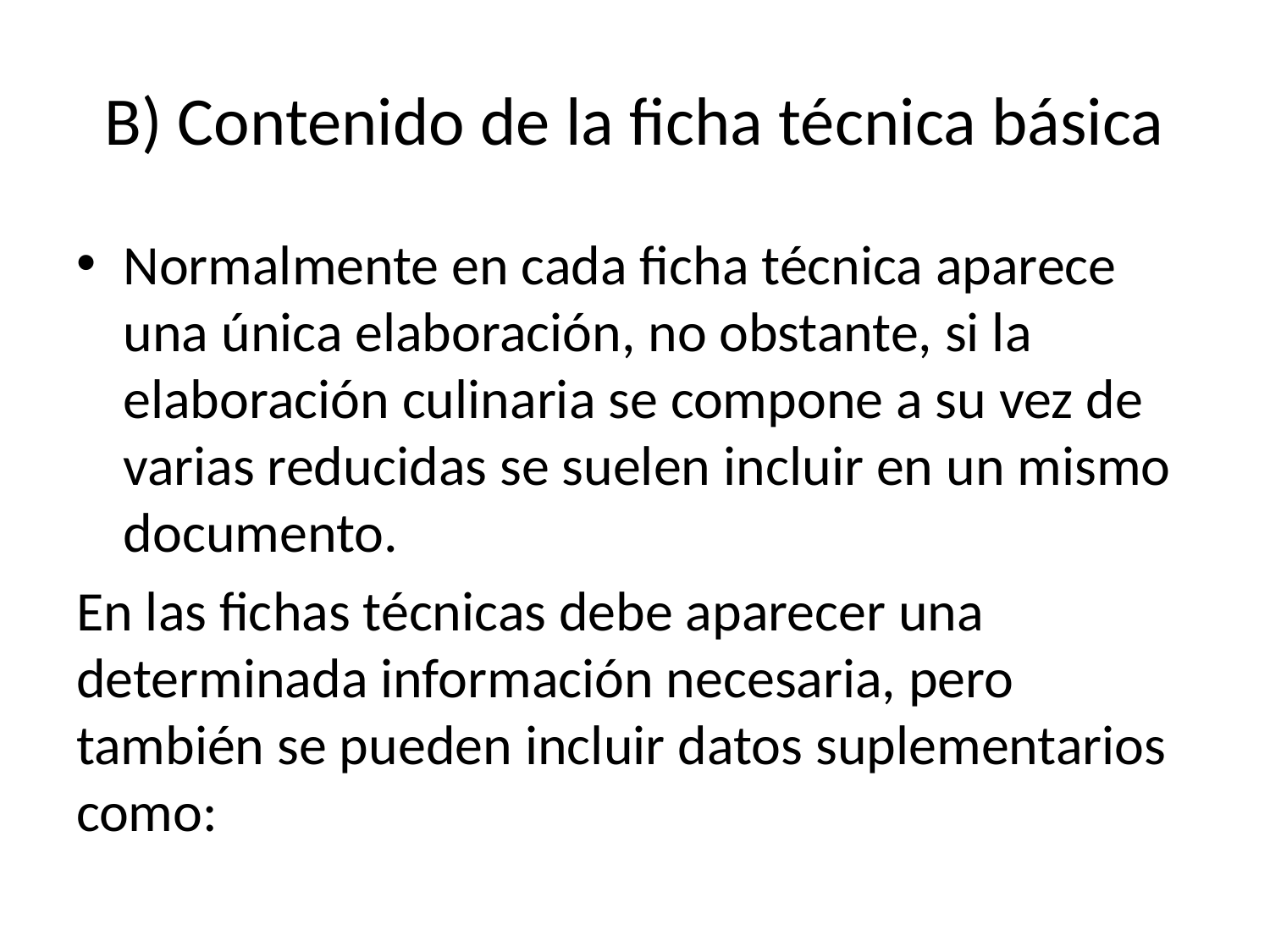

# B) Contenido de la ficha técnica básica
Normalmente en cada ficha técnica aparece una única elaboración, no obstante, si la elaboración culinaria se compone a su vez de varias reducidas se suelen incluir en un mismo documento.
En las fichas técnicas debe aparecer una determinada información necesaria, pero también se pueden incluir datos suplementarios como: